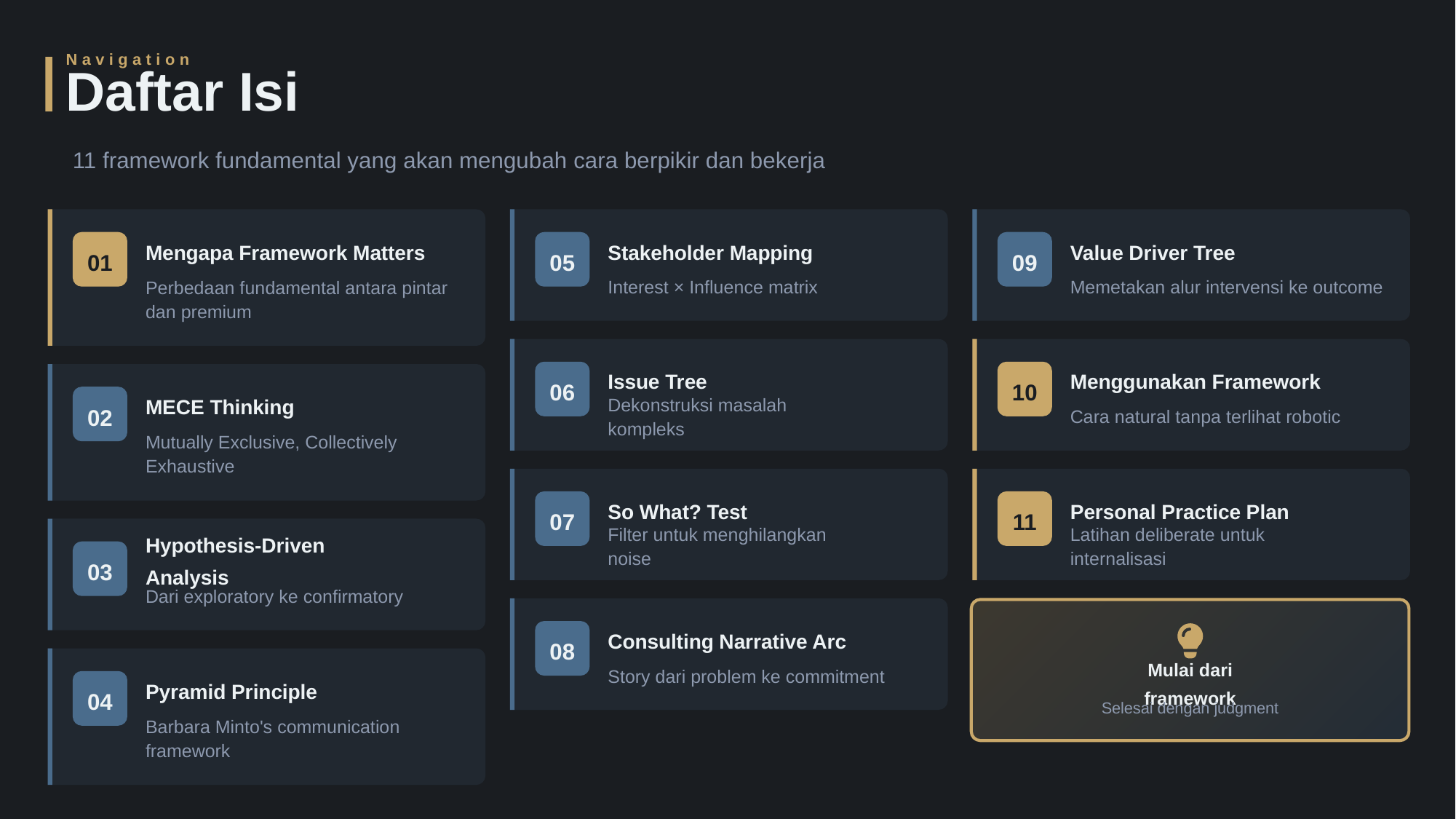

Navigation

Daftar Isi
11 framework fundamental yang akan mengubah cara berpikir dan bekerja

01

Mengapa Framework Matters
05

Stakeholder Mapping
09

Value Driver Tree
Perbedaan fundamental antara pintar dan premium
Interest × Influence matrix
Memetakan alur intervensi ke outcome

06

Issue Tree
10

Menggunakan Framework

02

MECE Thinking
Dekonstruksi masalah kompleks
Cara natural tanpa terlihat robotic
Mutually Exclusive, Collectively Exhaustive

07

So What? Test
11

Personal Practice Plan

Filter untuk menghilangkan noise
Latihan deliberate untuk internalisasi
03

Hypothesis-Driven Analysis
Dari exploratory ke confirmatory

08

Consulting Narrative Arc

Story dari problem ke commitment
Mulai dari framework
04

Pyramid Principle
Selesai dengan judgment
Barbara Minto's communication framework